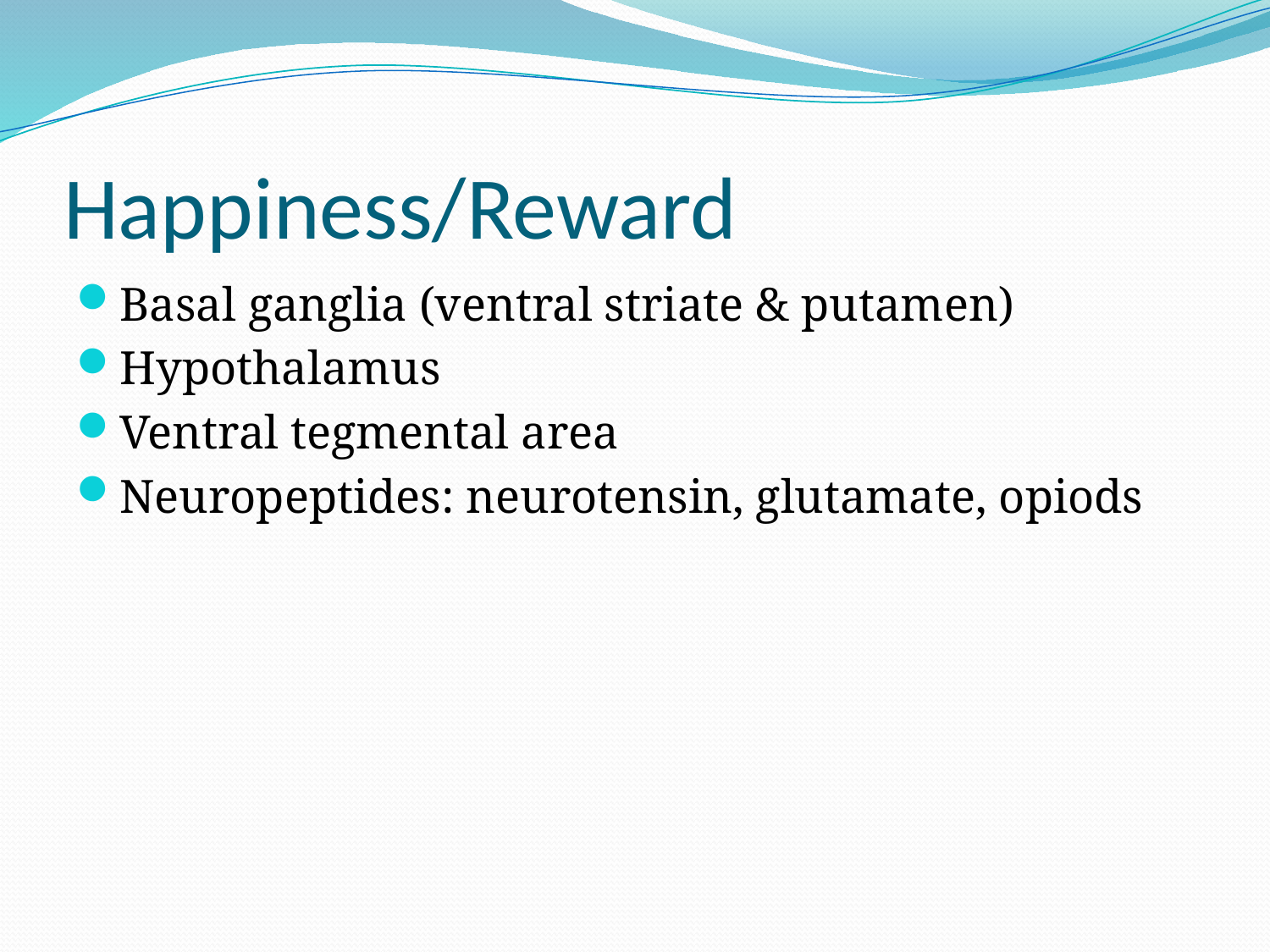

# Happiness/Reward
Basal ganglia (ventral striate & putamen)
Hypothalamus
Ventral tegmental area
Neuropeptides: neurotensin, glutamate, opiods